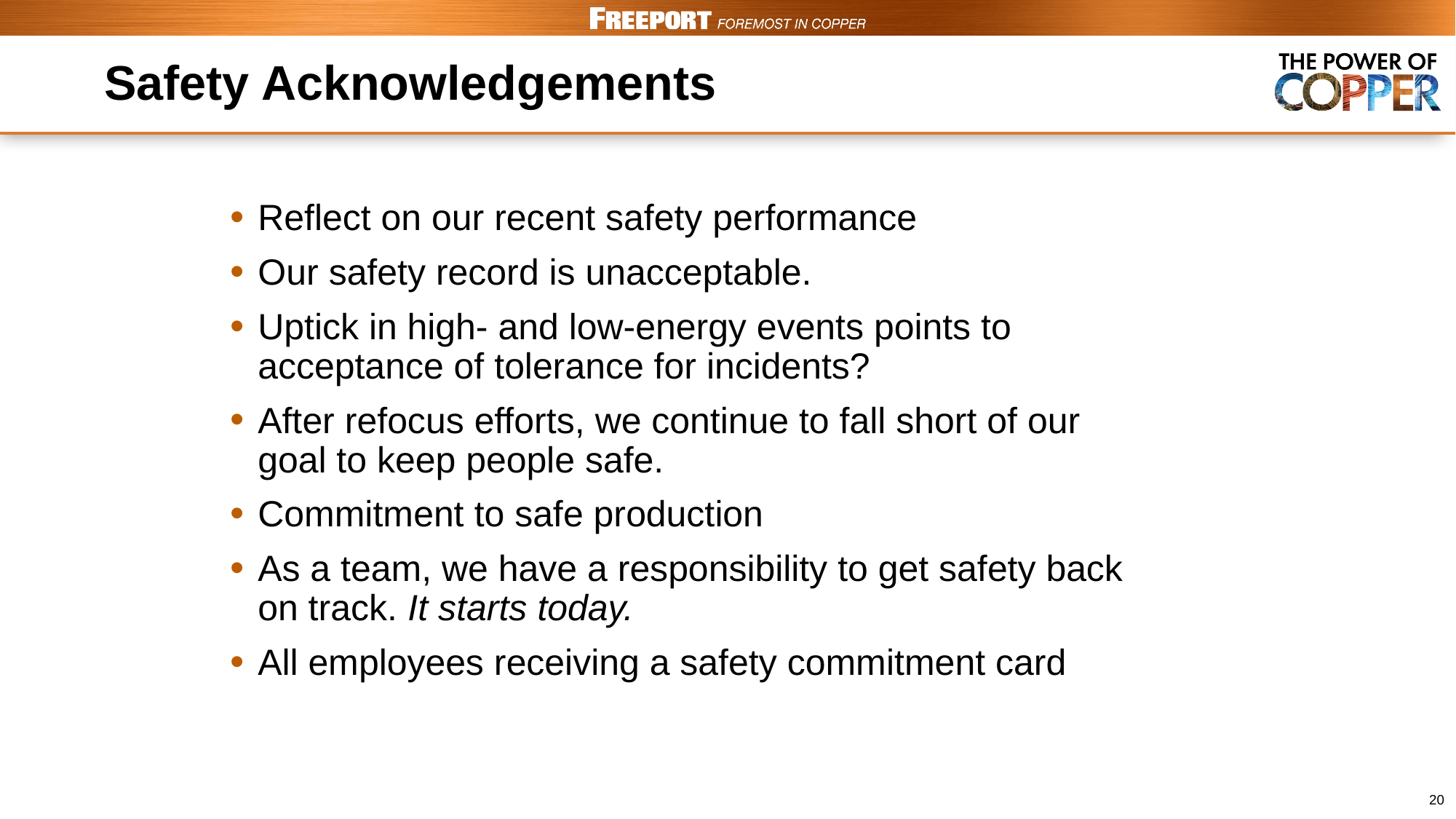

# Safety Acknowledgements
Reflect on our recent safety performance
Our safety record is unacceptable.
Uptick in high- and low-energy events points to acceptance of tolerance for incidents?
After refocus efforts, we continue to fall short of our goal to keep people safe.
Commitment to safe production
As a team, we have a responsibility to get safety back on track. It starts today.
All employees receiving a safety commitment card

20